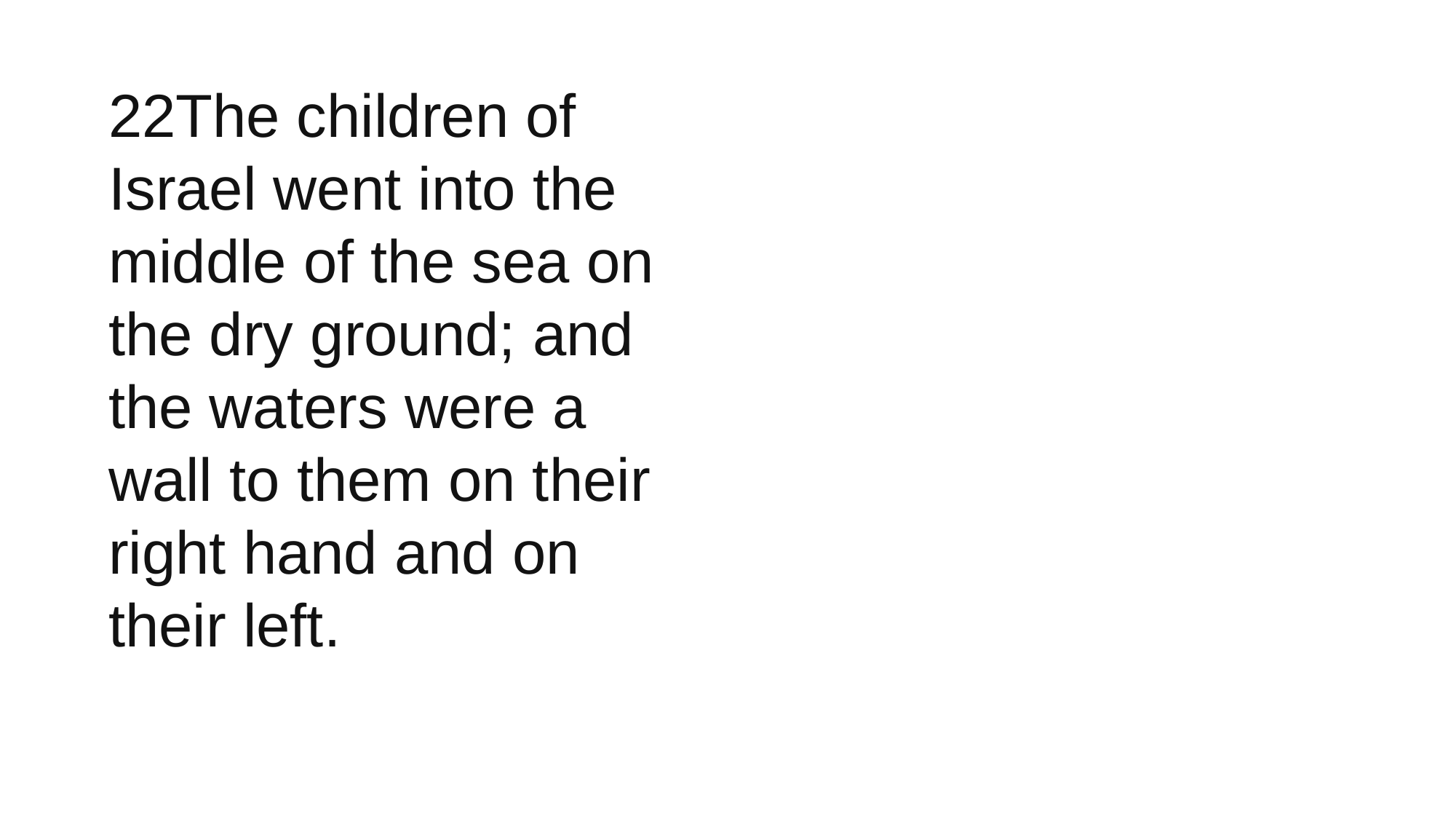

1 Samuel
22The children of Israel went into the middle of the sea on the dry ground; and the waters were a wall to them on their right hand and on their left.